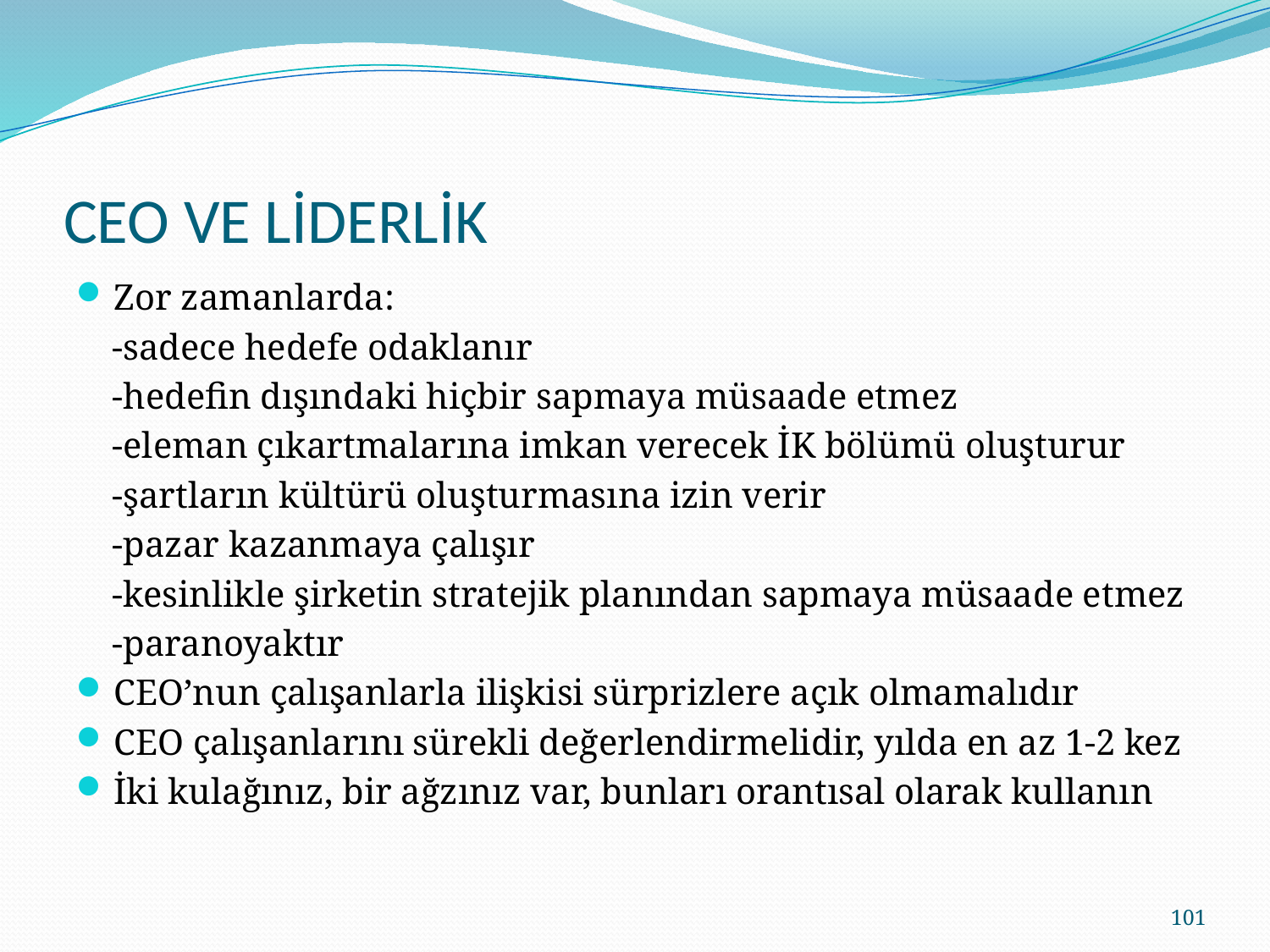

# CEO VE LİDERLİK
Zor zamanlarda:
    -sadece hedefe odaklanır
    -hedefin dışındaki hiçbir sapmaya müsaade etmez
    -eleman çıkartmalarına imkan verecek İK bölümü oluşturur
    -şartların kültürü oluşturmasına izin verir
    -pazar kazanmaya çalışır
    -kesinlikle şirketin stratejik planından sapmaya müsaade etmez
    -paranoyaktır
CEO’nun çalışanlarla ilişkisi sürprizlere açık olmamalıdır
CEO çalışanlarını sürekli değerlendirmelidir, yılda en az 1-2 kez
İki kulağınız, bir ağzınız var, bunları orantısal olarak kullanın
101